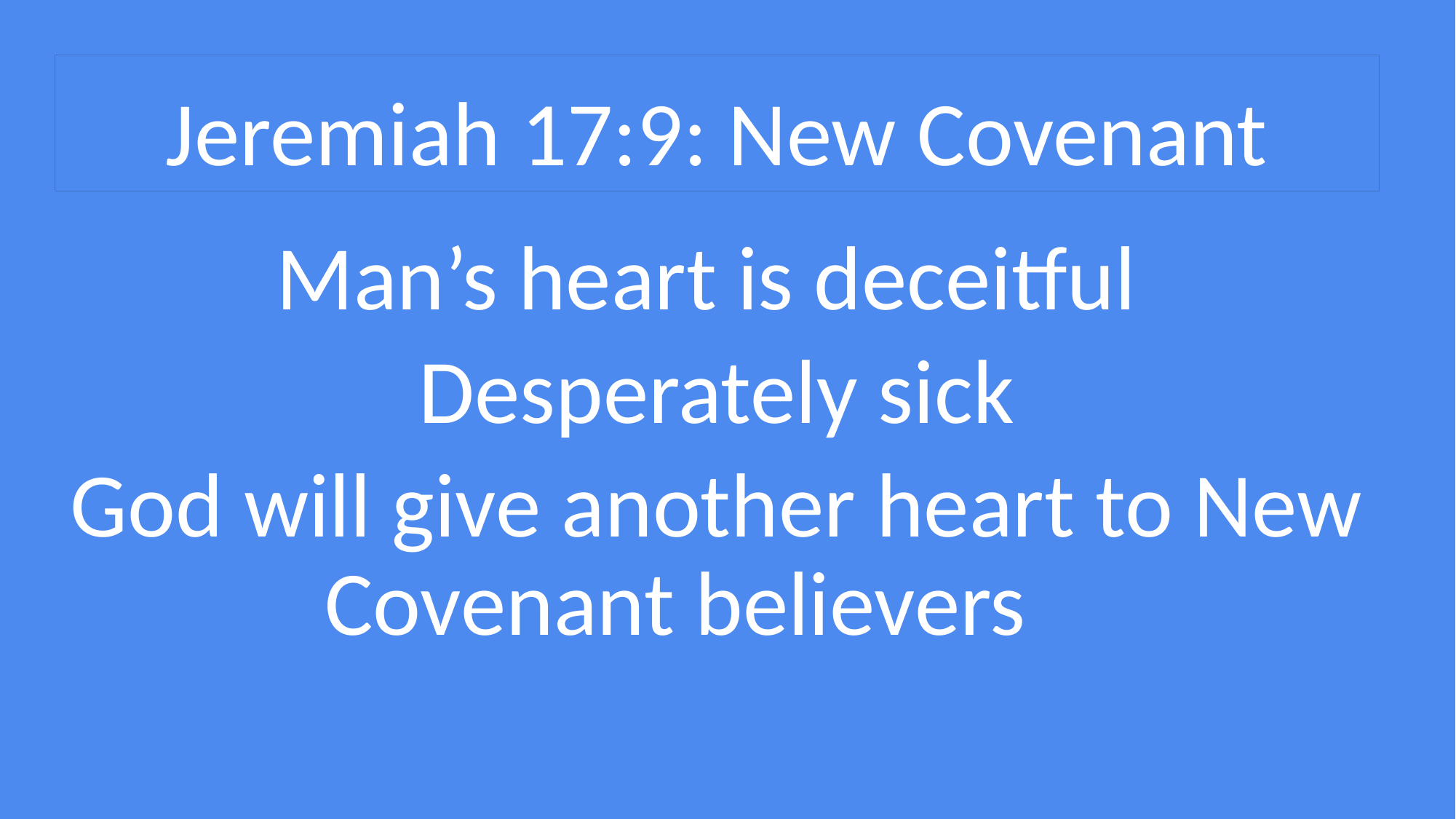

# Jeremiah 17:9: New Covenant
Man’s heart is deceitful
Desperately sick
God will give another heart to New Covenant believers